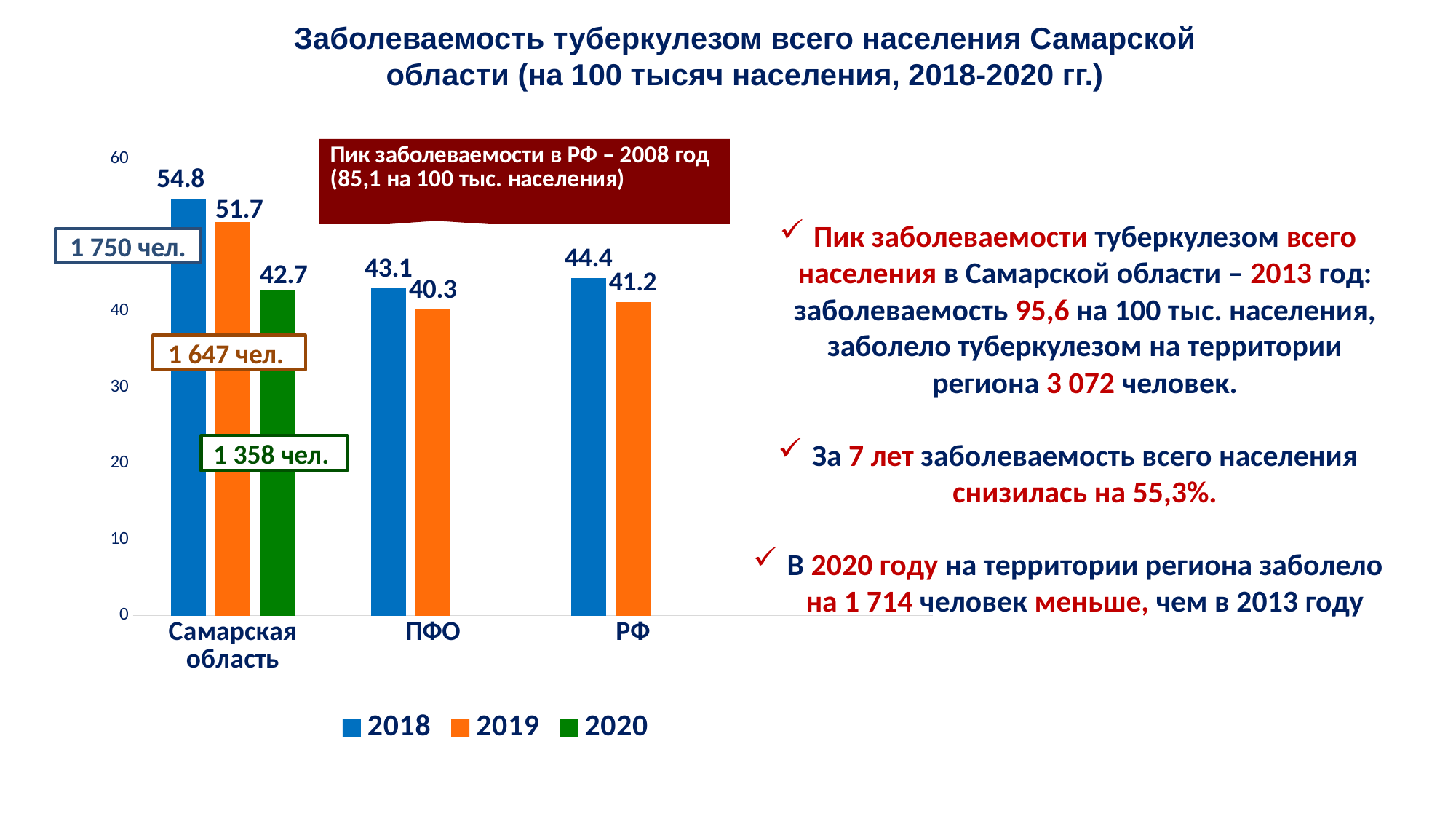

Заболеваемость туберкулезом всего населения Самарской области (на 100 тысяч населения, 2018-2020 гг.)

### Chart

| Category | 2018 | 2019 | 2020 |
|---|---|---|---|
| Самарская область | 54.8 | 51.7 | 42.7 |
| ПФО | 43.1 | 40.3 | None |
| РФ | 44.4 | 41.2 | None |
Пик заболеваемости туберкулезом всего населения в Самарской области – 2013 год: заболеваемость 95,6 на 100 тыс. населения, заболело туберкулезом на территории региона 3 072 человек.

За 7 лет заболеваемость всего населения снизилась на 55,3%.

В 2020 году на территории региона заболело на 1 714 человек меньше, чем в 2013 году

1 750 чел.
1 647 чел.
1 358 чел.